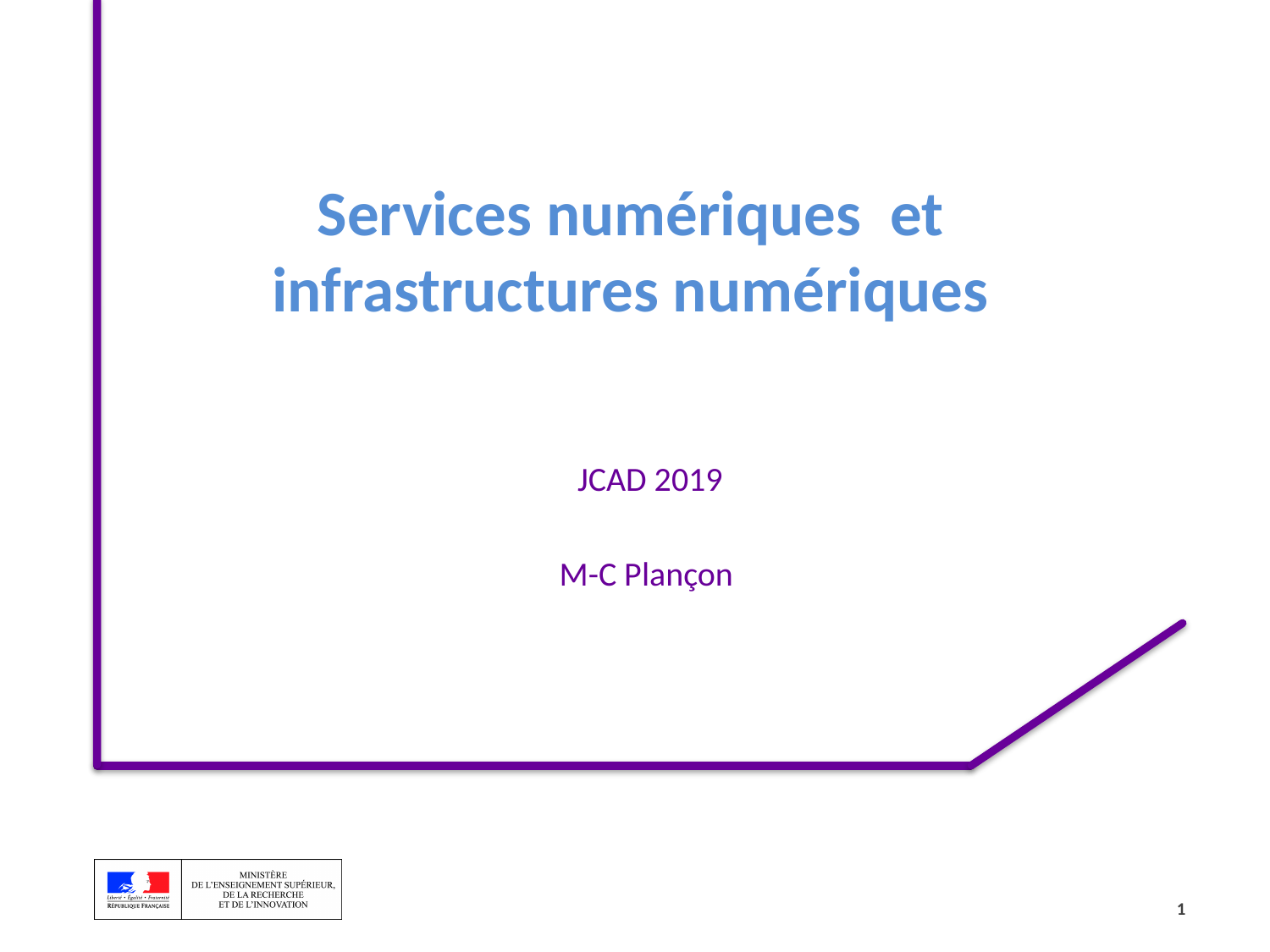

# Services numériques  et infrastructures numériques

JCAD 2019

M-C Plançon
1